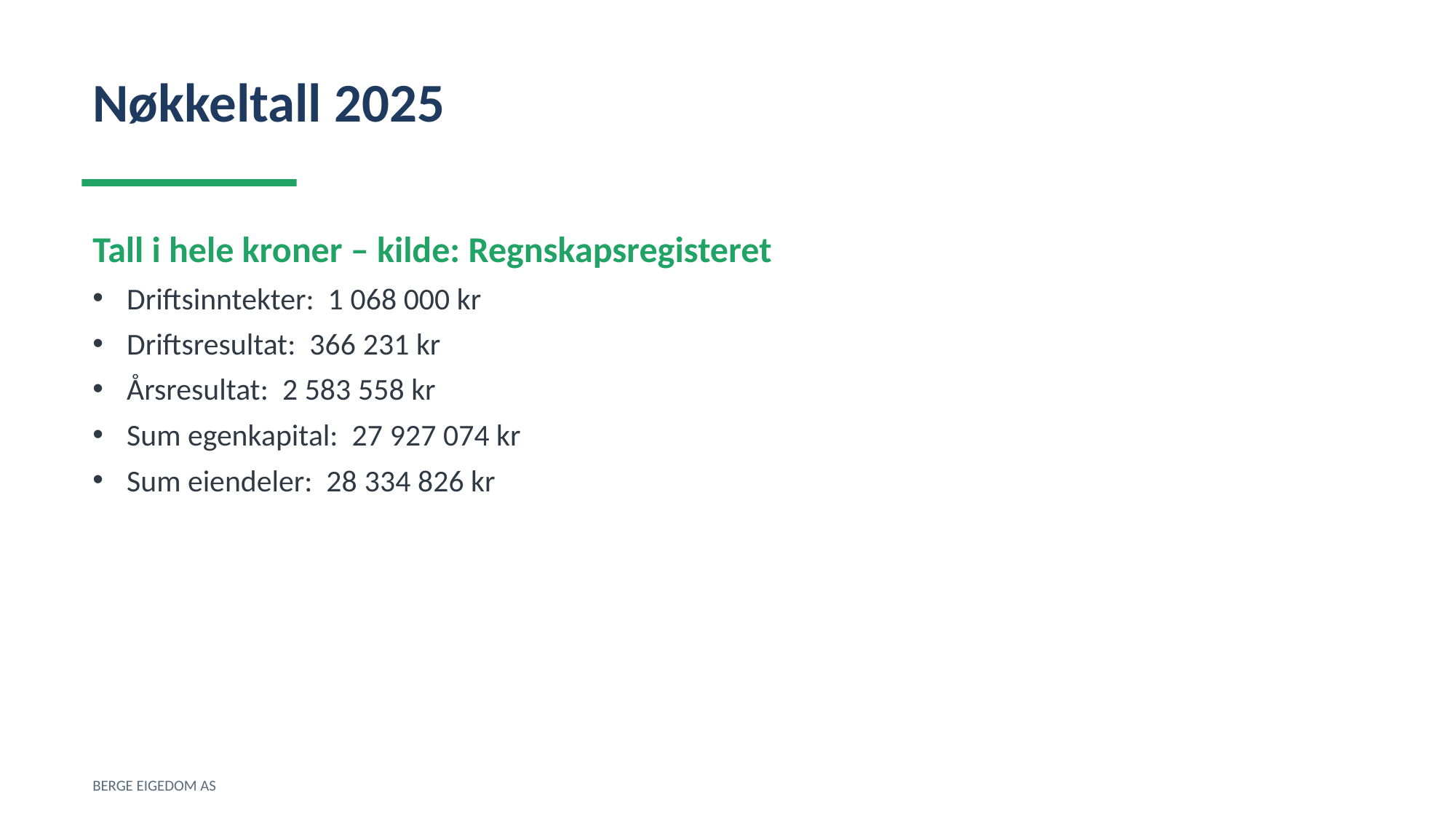

Nøkkeltall 2025

Tall i hele kroner – kilde: Regnskapsregisteret
Driftsinntekter:  1 068 000 kr
Driftsresultat:  366 231 kr
Årsresultat:  2 583 558 kr
Sum egenkapital:  27 927 074 kr
Sum eiendeler:  28 334 826 kr
BERGE EIGEDOM AS